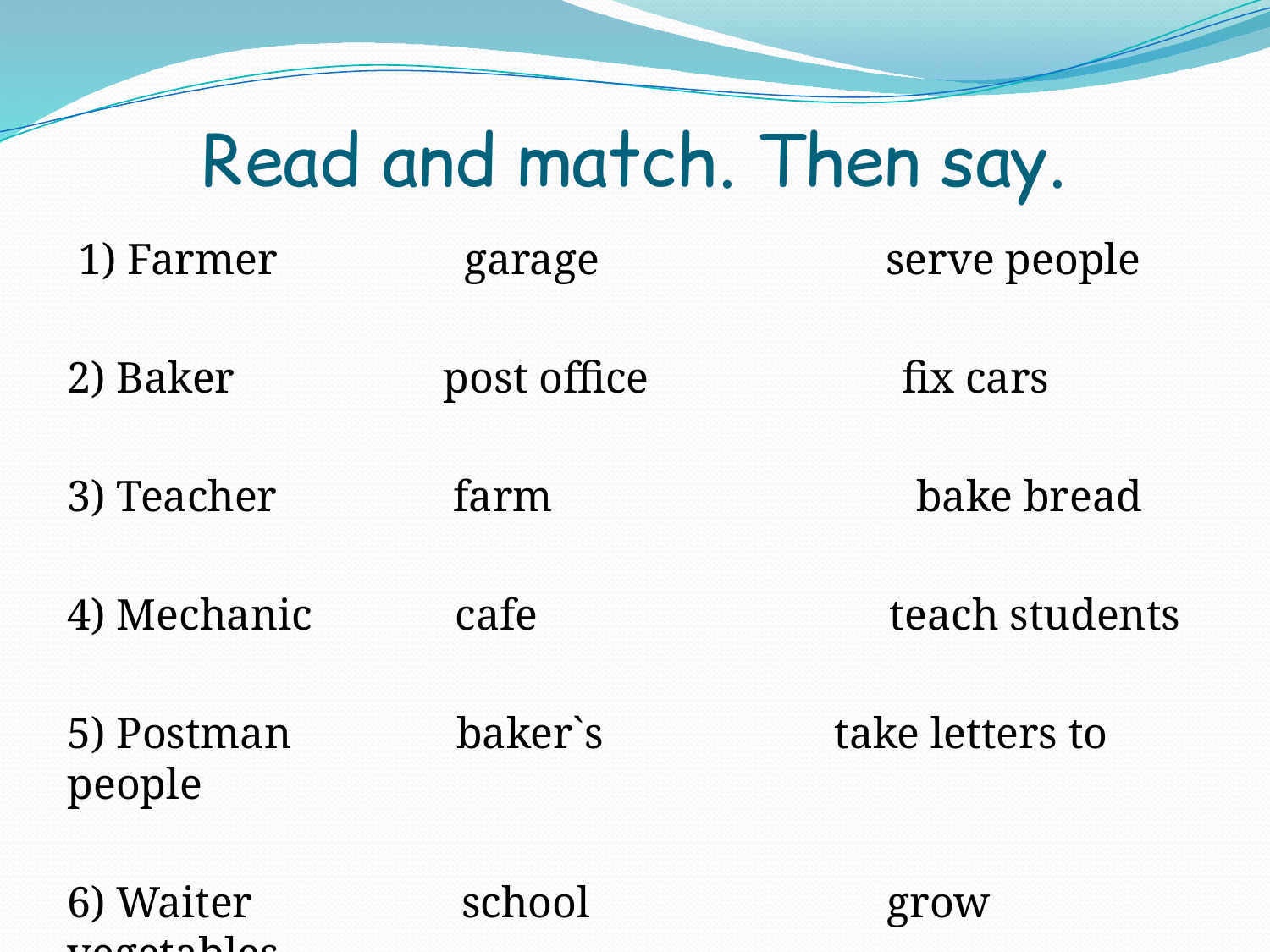

# Read and match. Then say.
 1) Farmer                 garage                          serve people

2) Baker                   post office                       fix cars

3) Teacher                farm                                 bake bread

4) Mechanic             cafe                                teach students

5) Postman               baker`s                     take letters to people

6) Waiter                   school                           grow vegetables